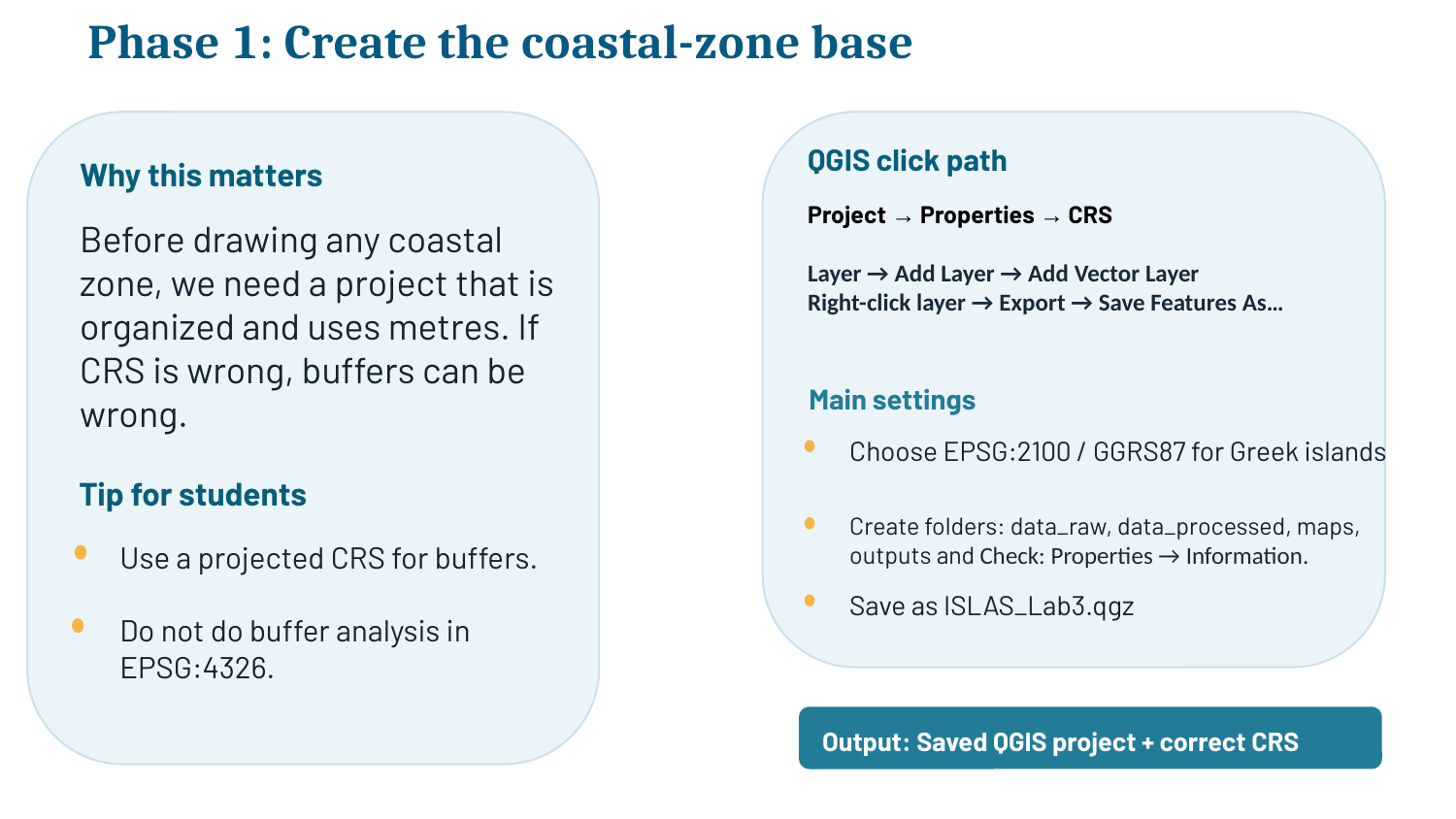

Phase 1: Create the coastal-zone base

QGIS click path
Why this matters
Project → Properties → CRS

Layer → Add Layer → Add Vector Layer
Right-click layer → Export → Save Features As…

Before drawing any coastal zone, we need a project that is organized and uses metres. If CRS is wrong, buffers can be wrong.
Main settings
Choose EPSG:2100 / GGRS87 for Greek islands

Tip for students
Create folders: data_raw, data_processed, maps, outputs and Check: Properties → Information.

Use a projected CRS for buffers.

Save as ISLAS_Lab3.qgz

Do not do buffer analysis in EPSG:4326.

Output: Saved QGIS project + correct CRS